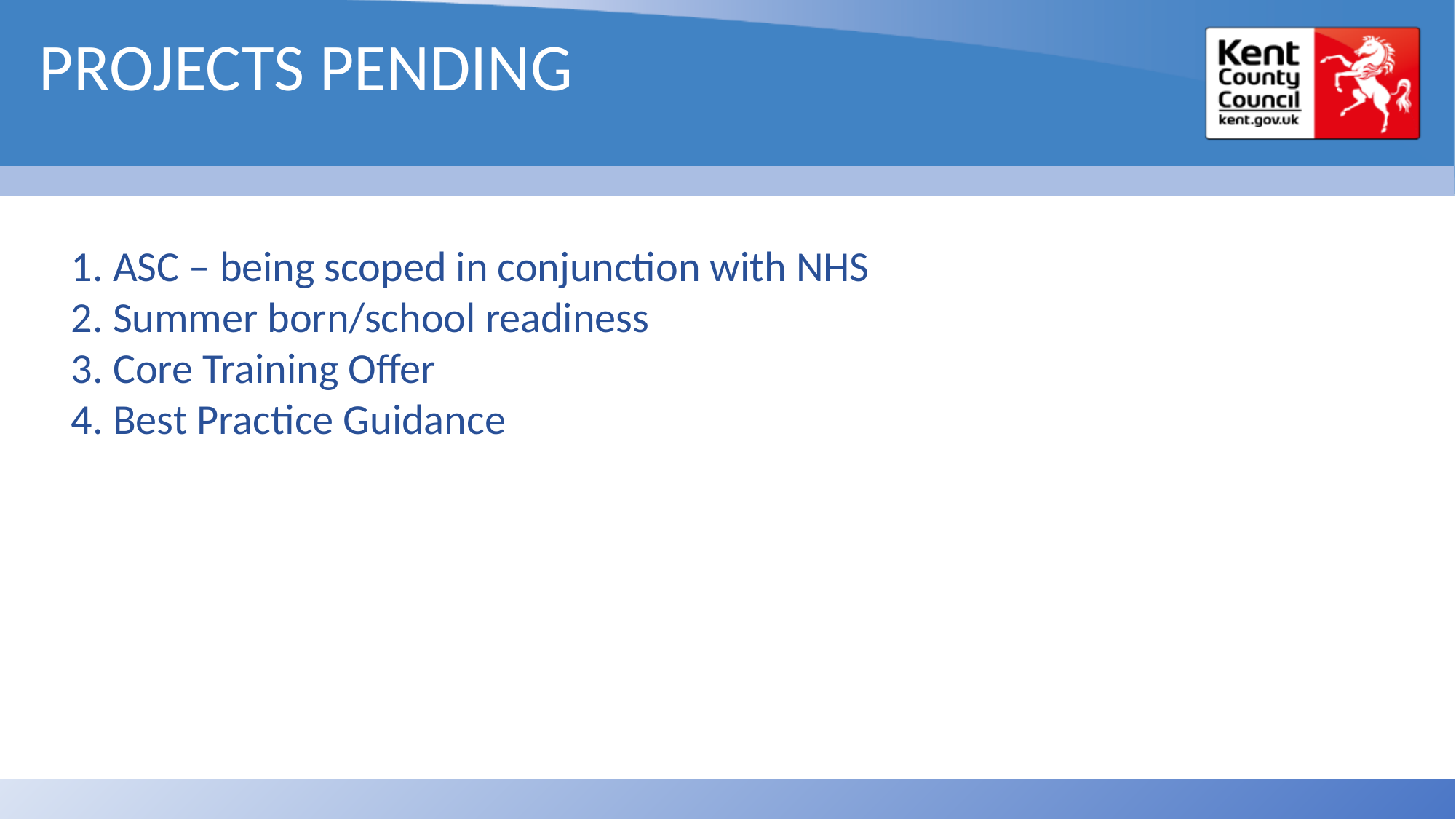

PROJECTS PENDING
1. ASC – being scoped in conjunction with NHS
2. Summer born/school readiness
3. Core Training Offer
4. Best Practice Guidance